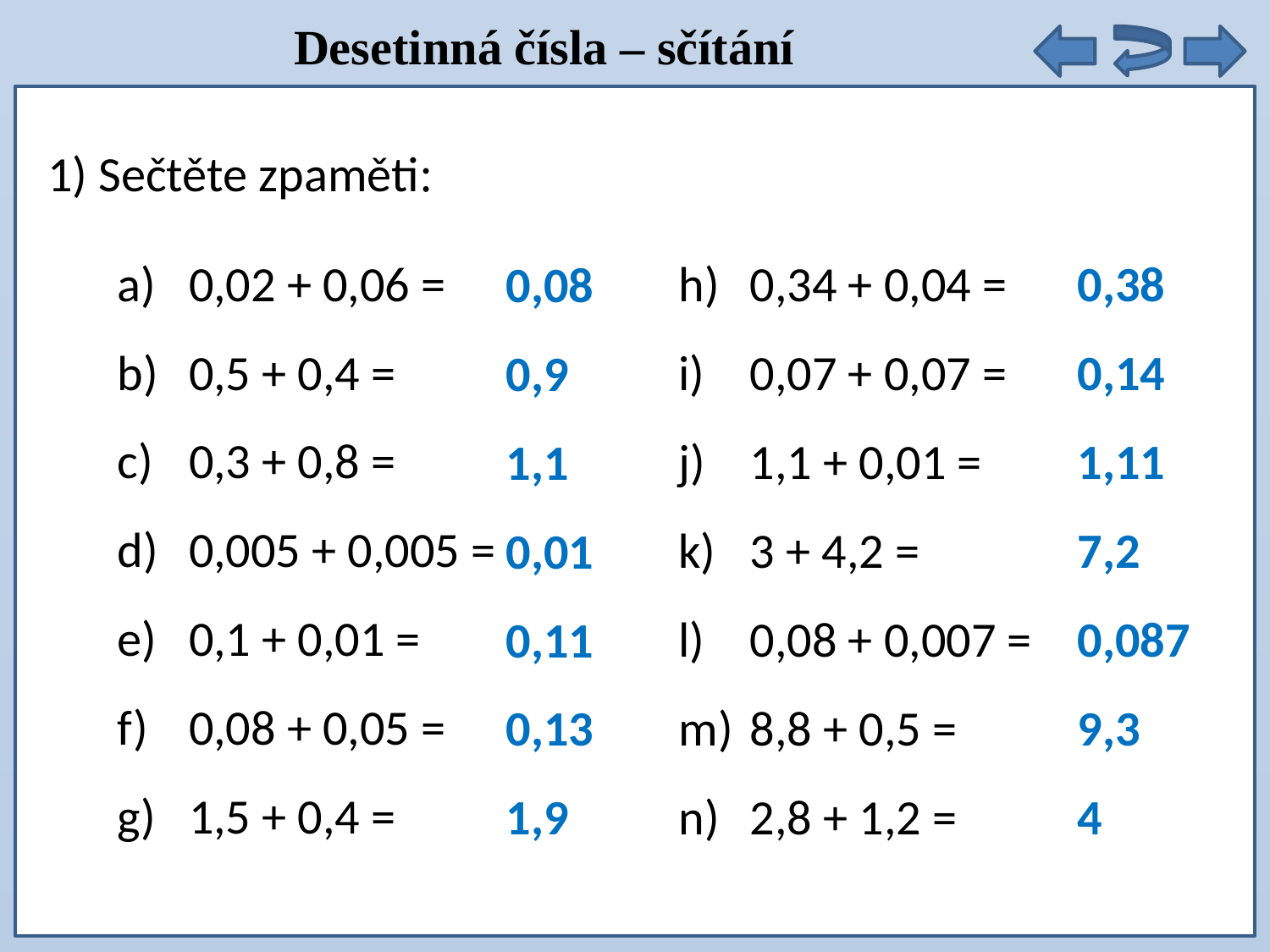

Desetinná čísla – sčítání

1) Sečtěte zpaměti:
0,02 + 0,06 =
0,5 + 0,4 =
0,3 + 0,8 =
0,005 + 0,005 =
0,1 + 0,01 =
0,08 + 0,05 =
1,5 + 0,4 =
0,34 + 0,04 =
0,07 + 0,07 =
1,1 + 0,01 =
3 + 4,2 =
0,08 + 0,007 =
8,8 + 0,5 =
2,8 + 1,2 =
0,38
0,14
1,11
7,2
0,087
9,3
4
0,08
0,9
1,1
0,01
0,11
0,13
1,9